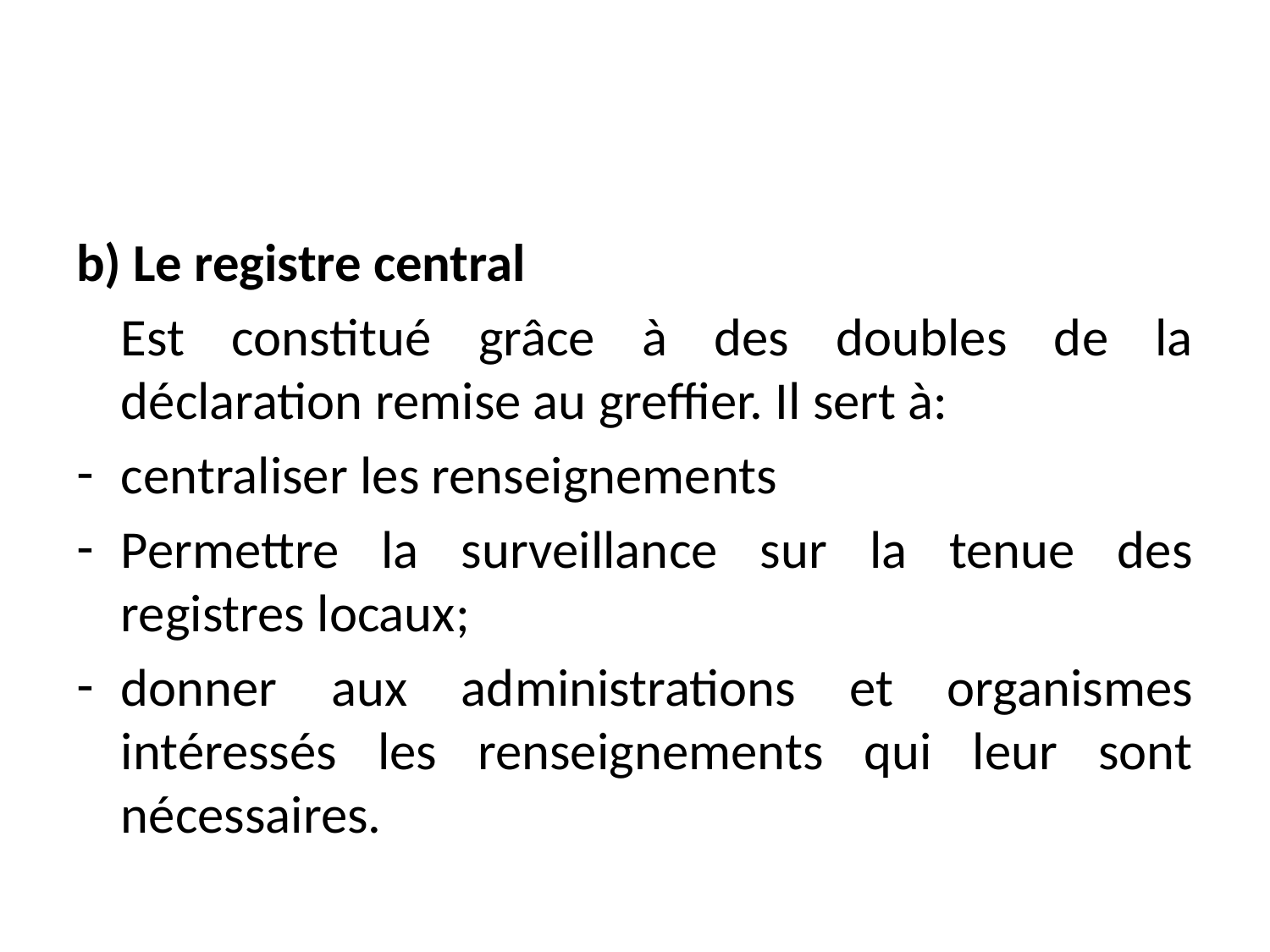

#
b) Le registre central
	Est constitué grâce à des doubles de la déclaration remise au greffier. Il sert à:
centraliser les renseignements
Permettre la surveillance sur la tenue des registres locaux;
donner aux administrations et organismes intéressés les renseignements qui leur sont nécessaires.